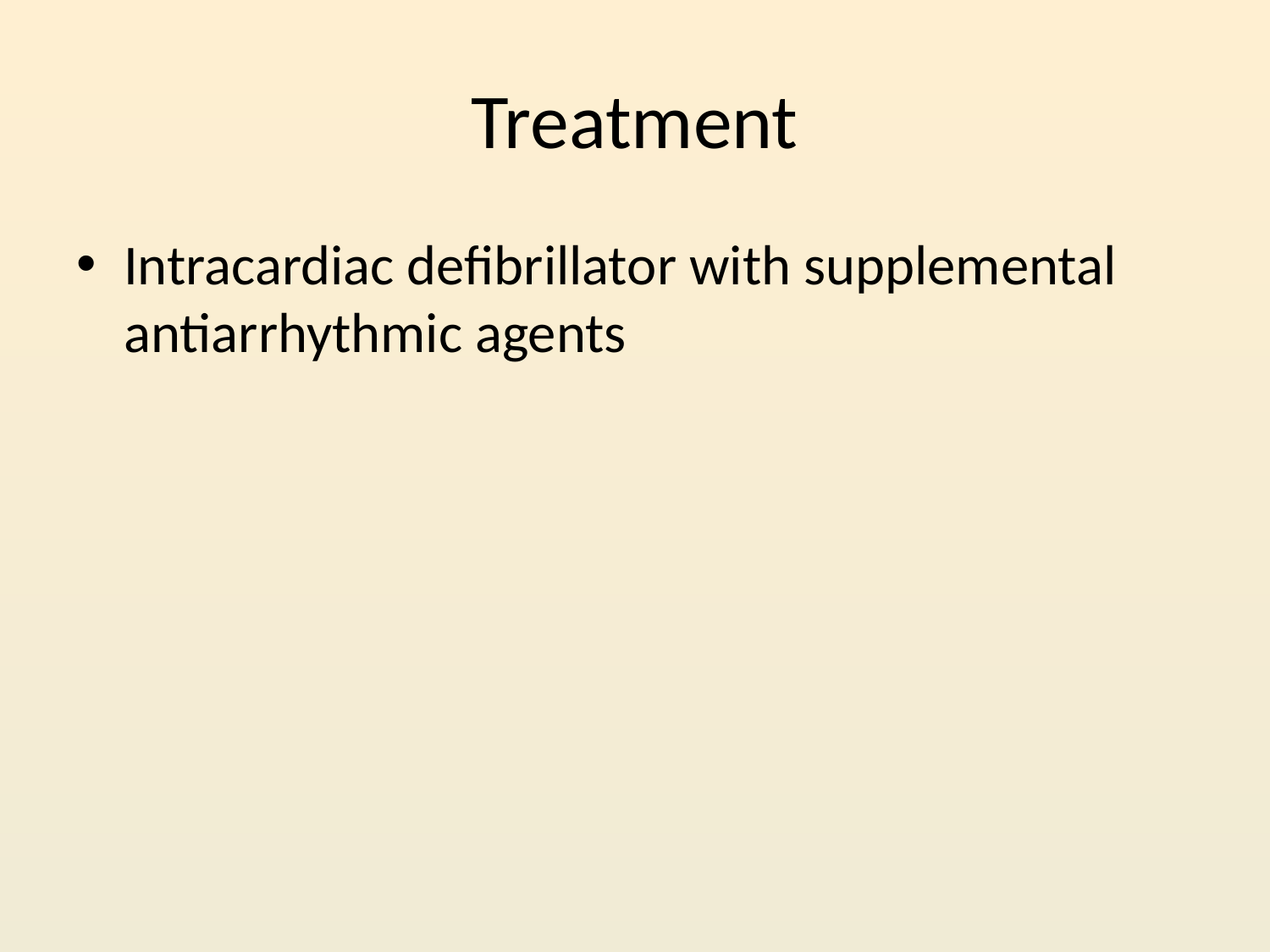

# Treatment
Intracardiac defibrillator with supplemental antiarrhythmic agents